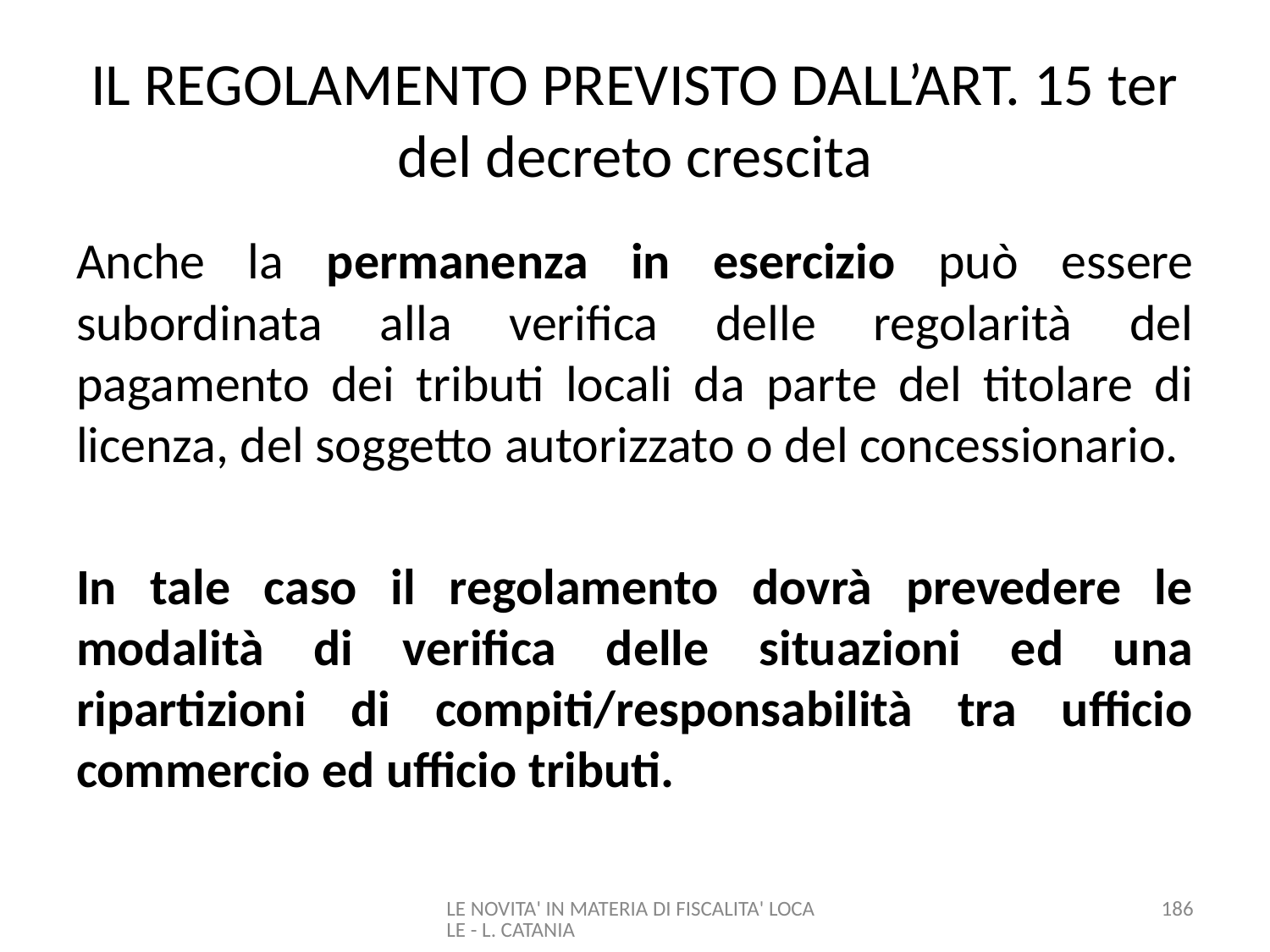

# IL REGOLAMENTO PREVISTO DALL’ART. 15 ter del decreto crescita
Anche la permanenza in esercizio può essere subordinata alla verifica delle regolarità del pagamento dei tributi locali da parte del titolare di licenza, del soggetto autorizzato o del concessionario.

In tale caso il regolamento dovrà prevedere le modalità di verifica delle situazioni ed una ripartizioni di compiti/responsabilità tra ufficio commercio ed ufficio tributi.
LE NOVITA' IN MATERIA DI FISCALITA' LOCALE - L. CATANIA
186